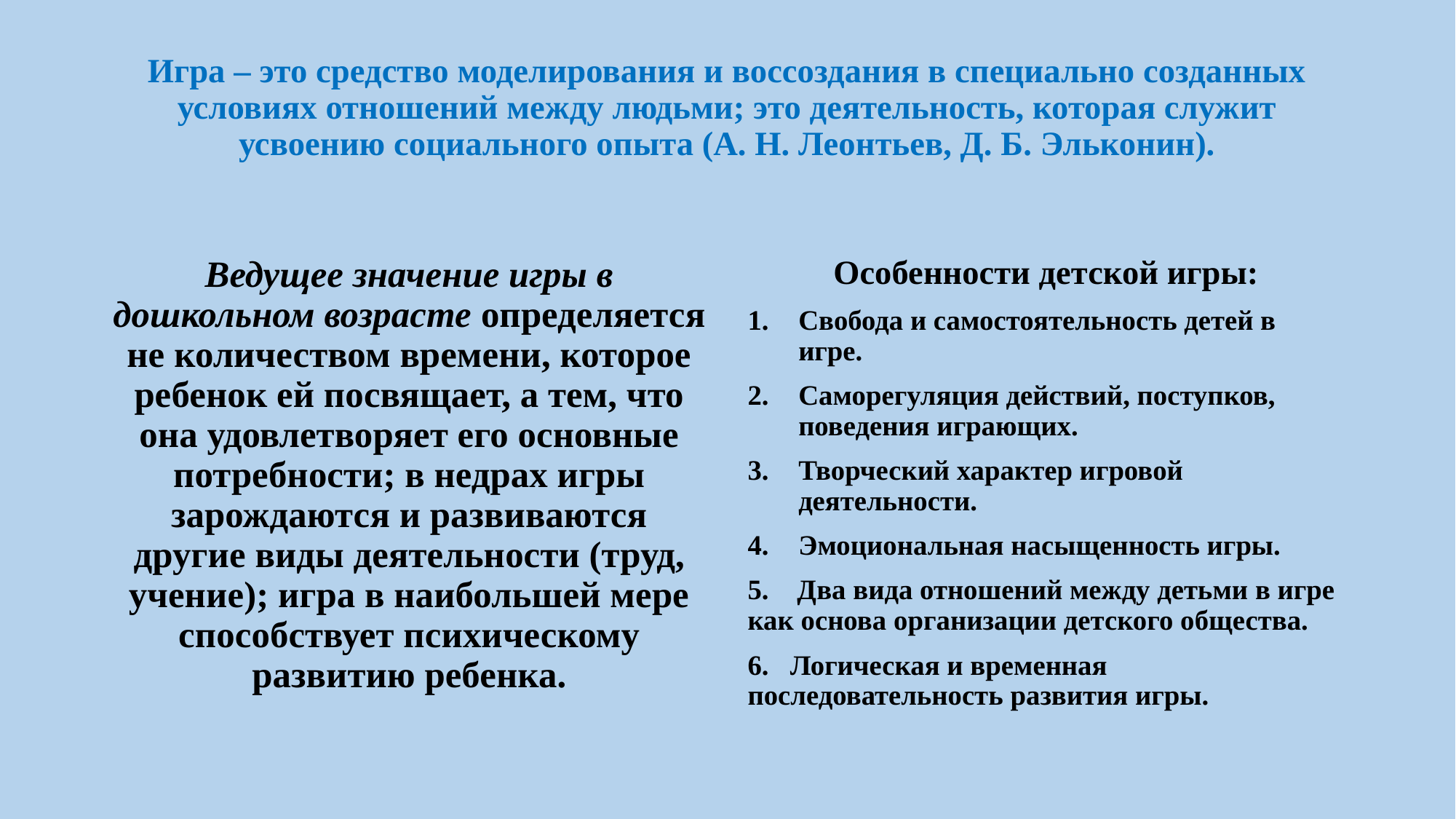

# Игра – это средство моделирования и воссоздания в специально созданных условиях отношений между людьми; это деятельность, которая служит усвоению социального опыта (А. Н. Леонтьев, Д. Б. Эльконин).
Ведущее значение игры в дошкольном возрасте определяется не количеством времени, которое ребенок ей посвящает, а тем, что она удовлетворяет его основные потребности; в недрах игры зарождаются и развиваются другие виды деятельности (труд, учение); игра в наибольшей мере способствует психическому развитию ребенка.

Особенности детской игры:
Свобода и самостоятельность детей в игре.
Саморегуляция действий, поступков, поведения играющих.
Творческий характер игровой деятельности.
Эмоциональная насыщенность игры.
5.    Два вида отношений между детьми в игре как основа организации детского общества.
6.   Логическая и временная последовательность развития игры.